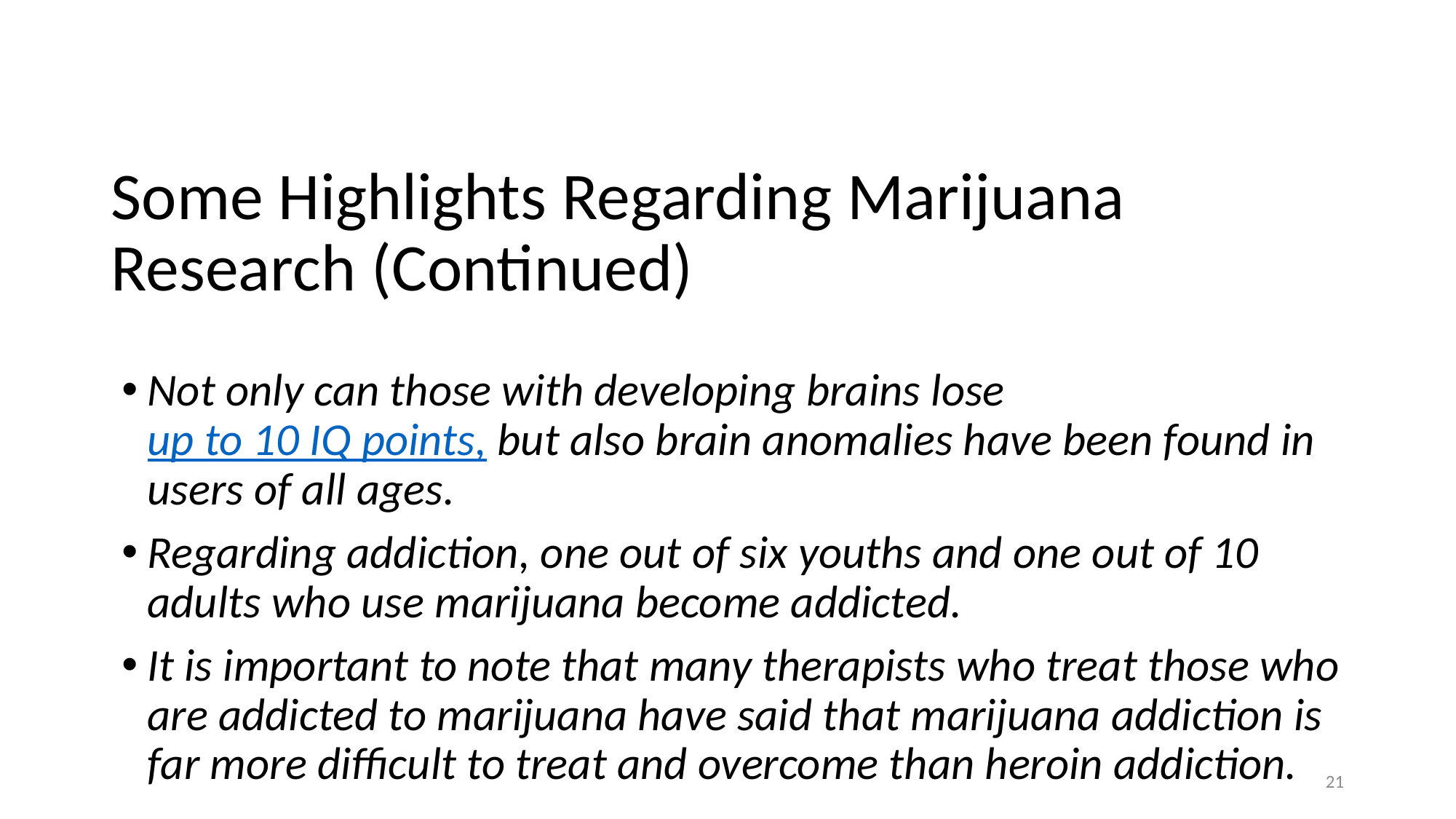

# Some Highlights Regarding Marijuana Research (Continued)

Not only can those with developing brains lose up to 10 IQ points, but also brain anomalies have been found in users of all ages.
Regarding addiction, one out of six youths and one out of 10 adults who use marijuana become addicted.
It is important to note that many therapists who treat those who are addicted to marijuana have said that marijuana addiction is far more difficult to treat and overcome than heroin addiction.
21